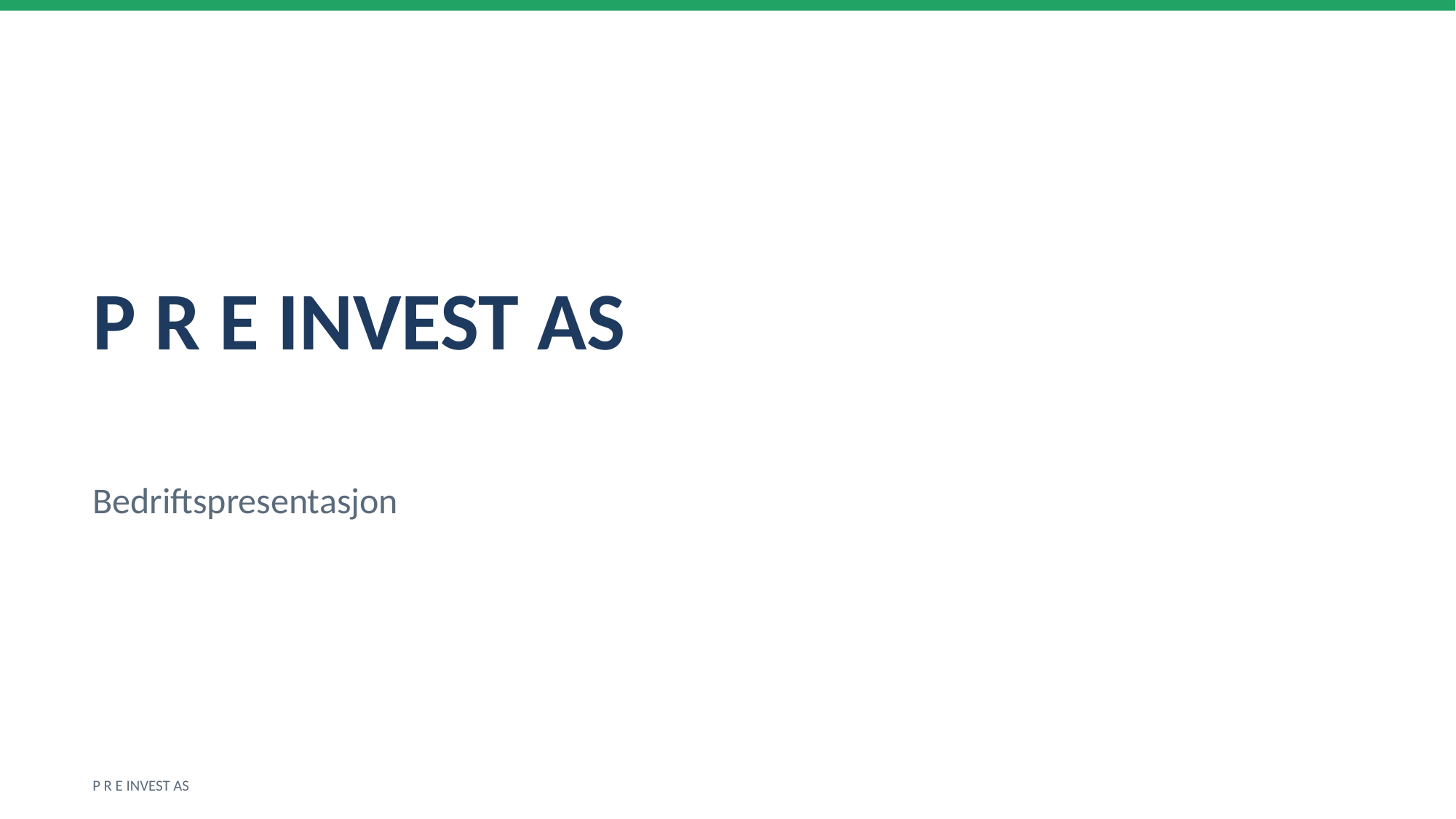

P R E INVEST AS
Bedriftspresentasjon
P R E INVEST AS